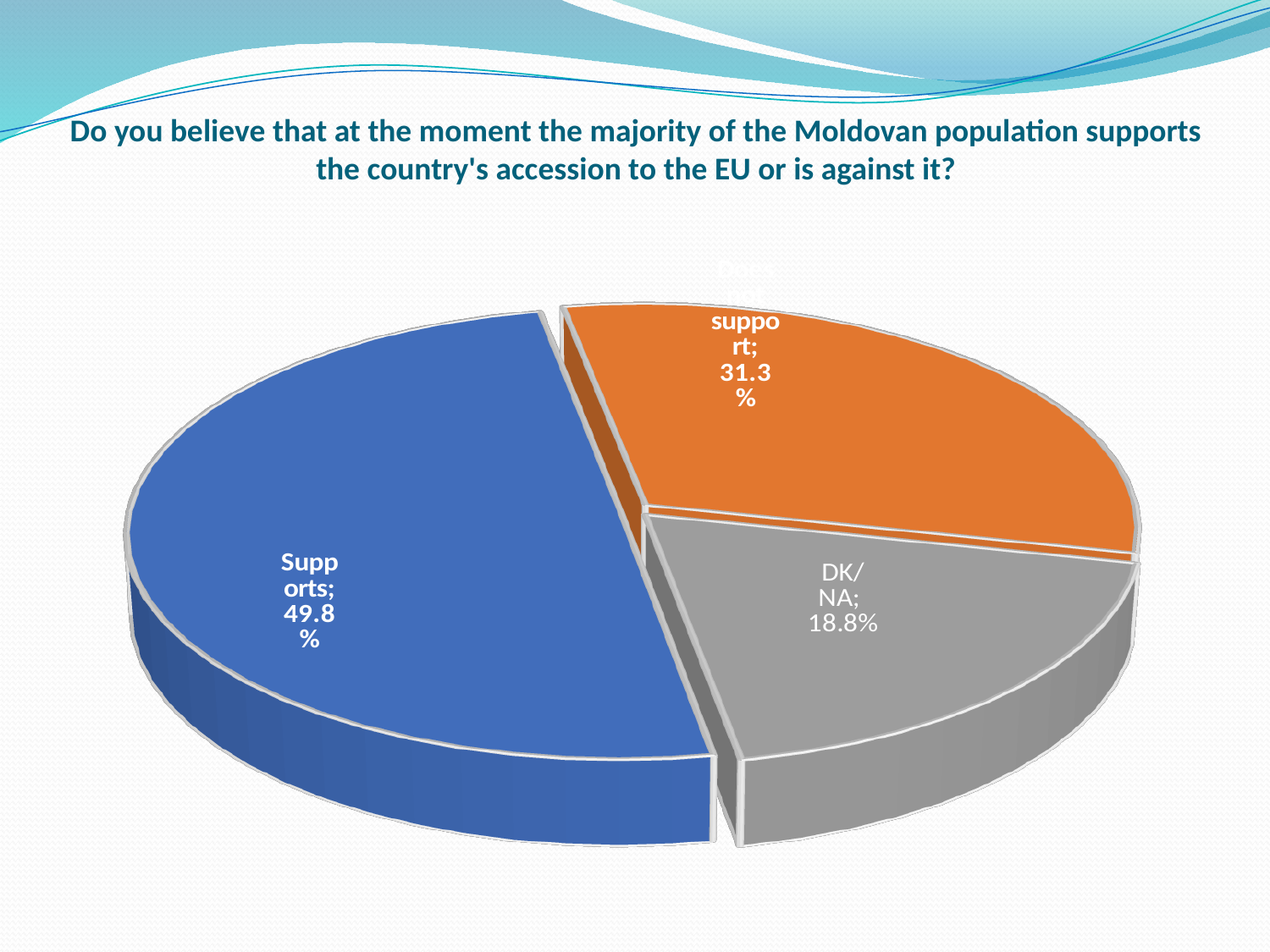

# Do you believe that at the moment the majority of the Moldovan population supports the country's accession to the EU or is against it?

[unsupported chart]